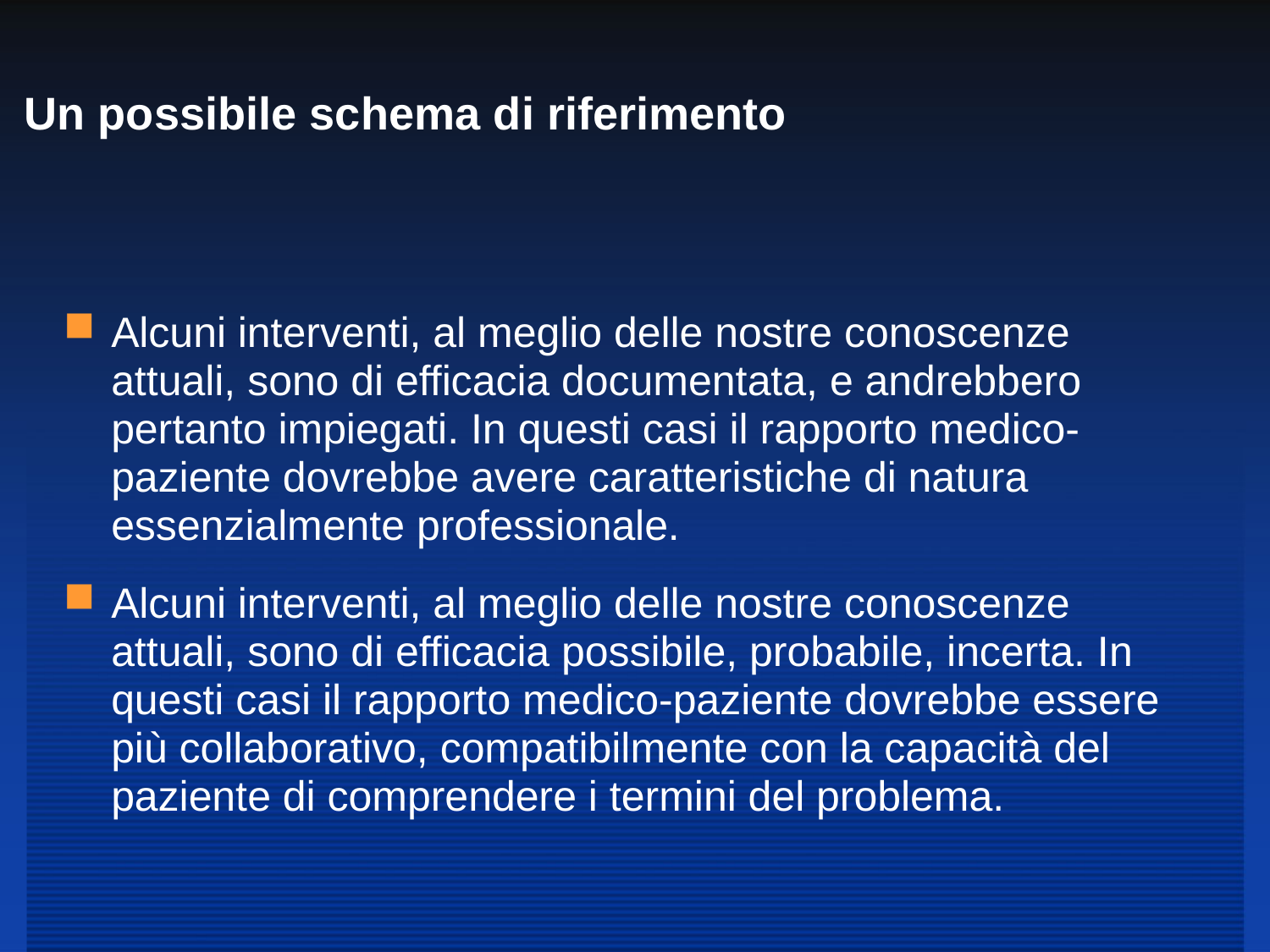

# Un possibile schema di riferimento
Alcuni interventi, al meglio delle nostre conoscenze attuali, sono di efficacia documentata, e andrebbero pertanto impiegati. In questi casi il rapporto medico-paziente dovrebbe avere caratteristiche di natura essenzialmente professionale.
Alcuni interventi, al meglio delle nostre conoscenze attuali, sono di efficacia possibile, probabile, incerta. In questi casi il rapporto medico-paziente dovrebbe essere più collaborativo, compatibilmente con la capacità del paziente di comprendere i termini del problema.